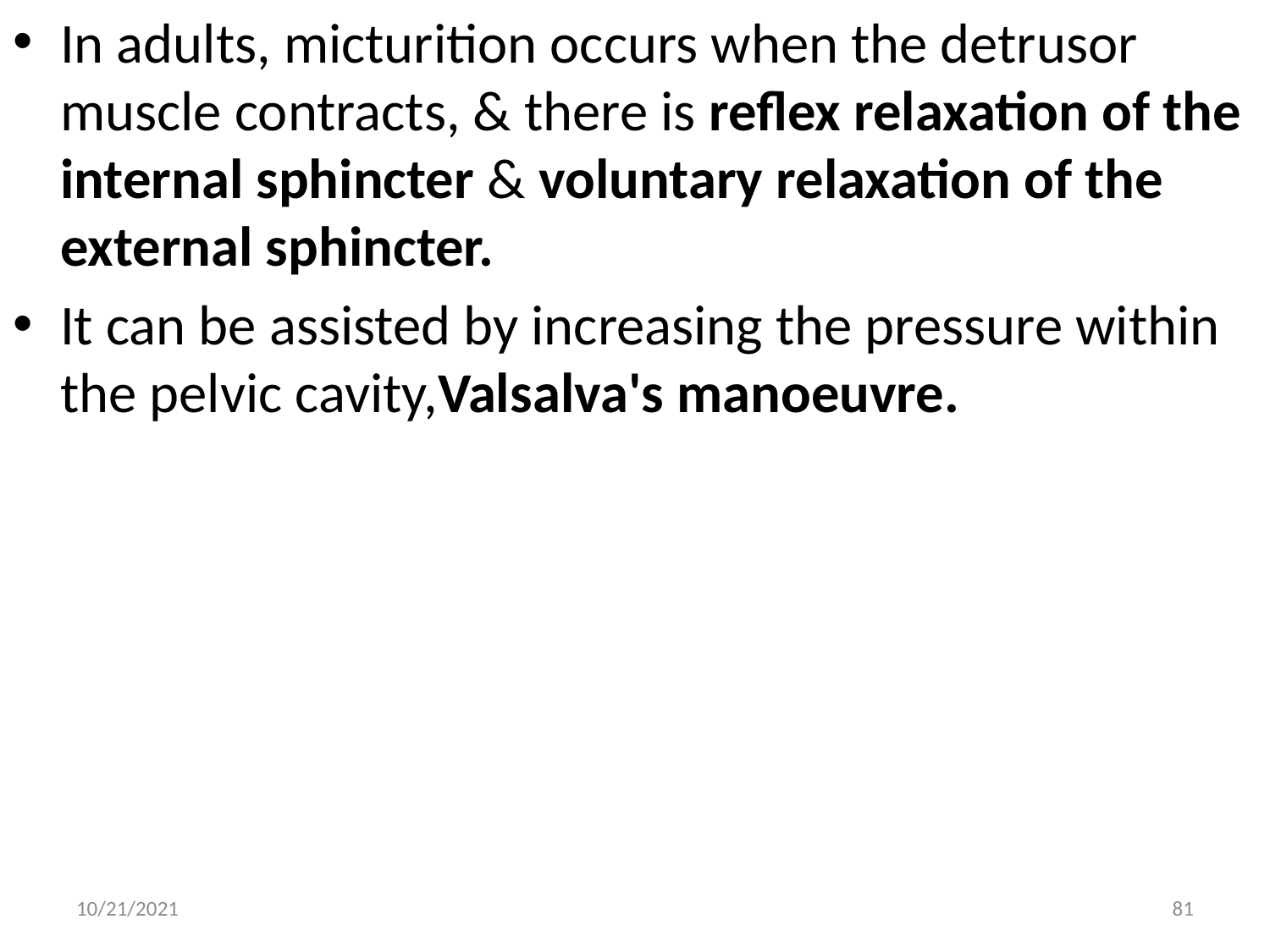

In adults, micturition occurs when the detrusor muscle contracts, & there is reflex relaxation of the internal sphincter & voluntary relaxation of the external sphincter.
It can be assisted by increasing the pressure within the pelvic cavity,Valsalva's manoeuvre.
10/21/2021
81